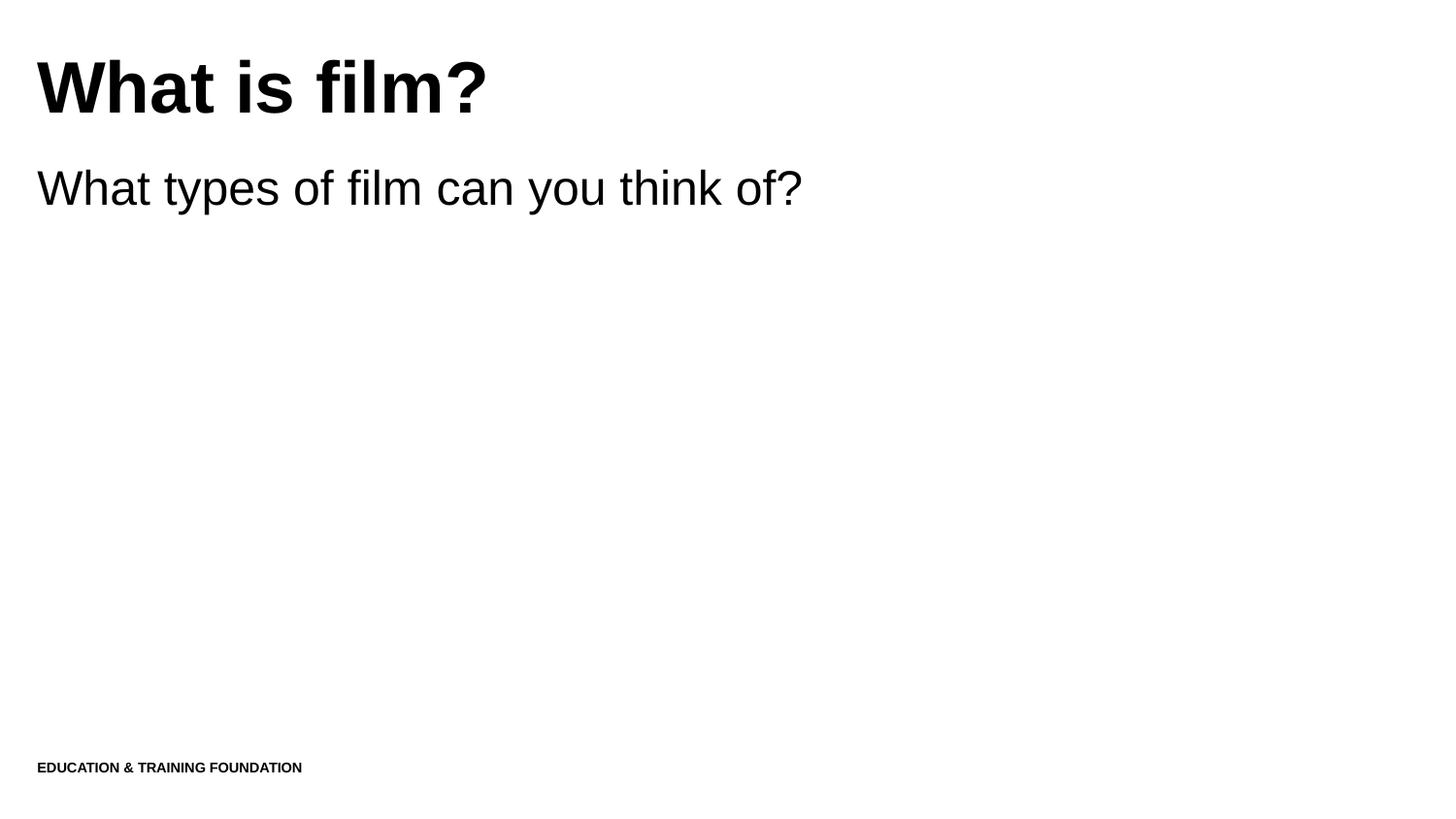

# What is film?
What types of film can you think of?

Education & Training Foundation